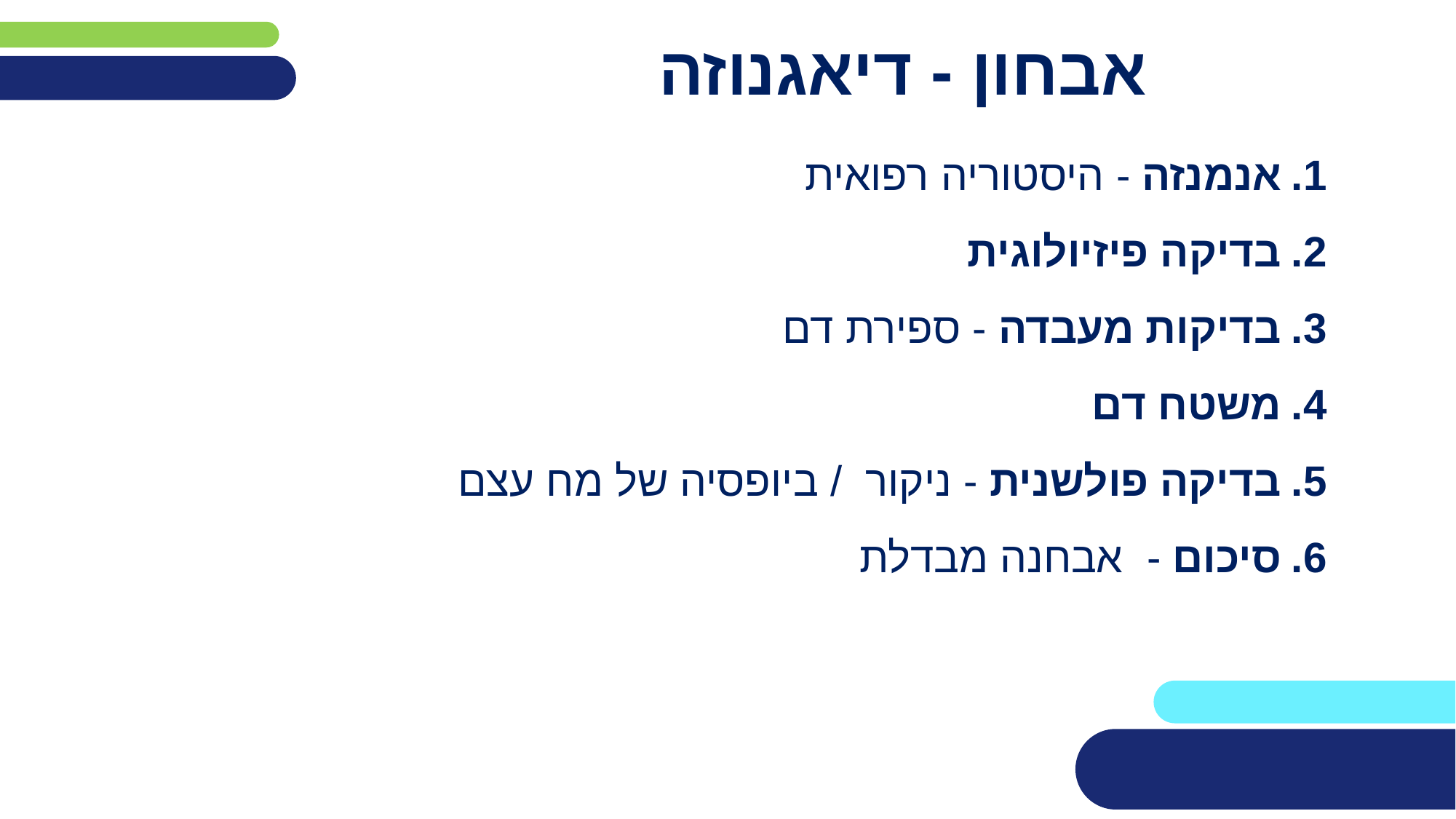

#
אבחון - דיאגנוזה
אנמנזה - היסטוריה רפואית
בדיקה פיזיולוגית
בדיקות מעבדה - ספירת דם
משטח דם
בדיקה פולשנית - ניקור  / ביופסיה של מח עצם
סיכום -  אבחנה מבדלת